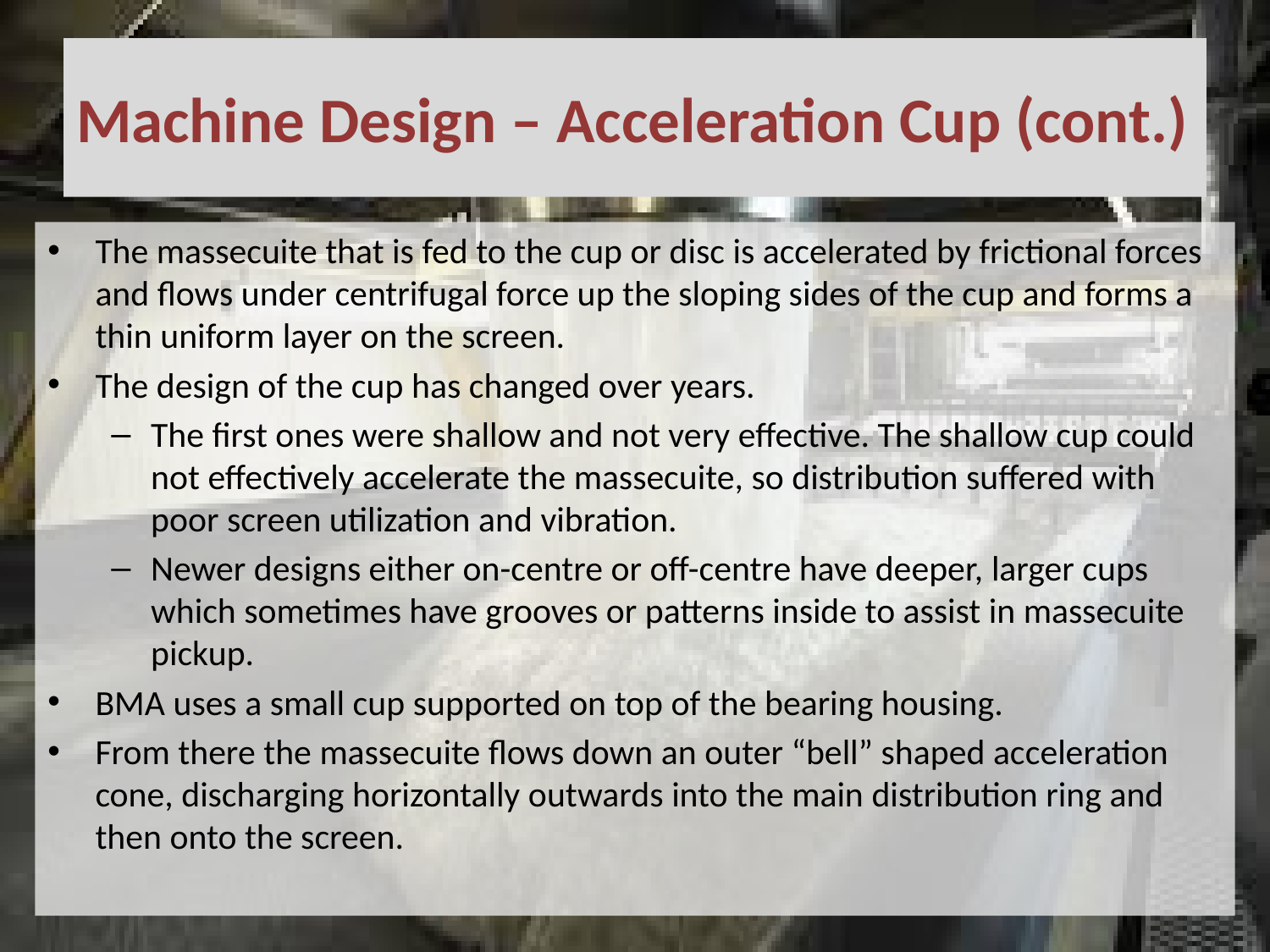

# Machine Design – Acceleration Cup (cont.)
The massecuite that is fed to the cup or disc is accelerated by frictional forces and flows under centrifugal force up the sloping sides of the cup and forms a thin uniform layer on the screen.
The design of the cup has changed over years.
The first ones were shallow and not very effective. The shallow cup could not effectively accelerate the massecuite, so distribution suffered with poor screen utilization and vibration.
Newer designs either on-centre or off-centre have deeper, larger cups which sometimes have grooves or patterns inside to assist in massecuite pickup.
BMA uses a small cup supported on top of the bearing housing.
From there the massecuite flows down an outer “bell” shaped acceleration cone, discharging horizontally outwards into the main distribution ring and then onto the screen.